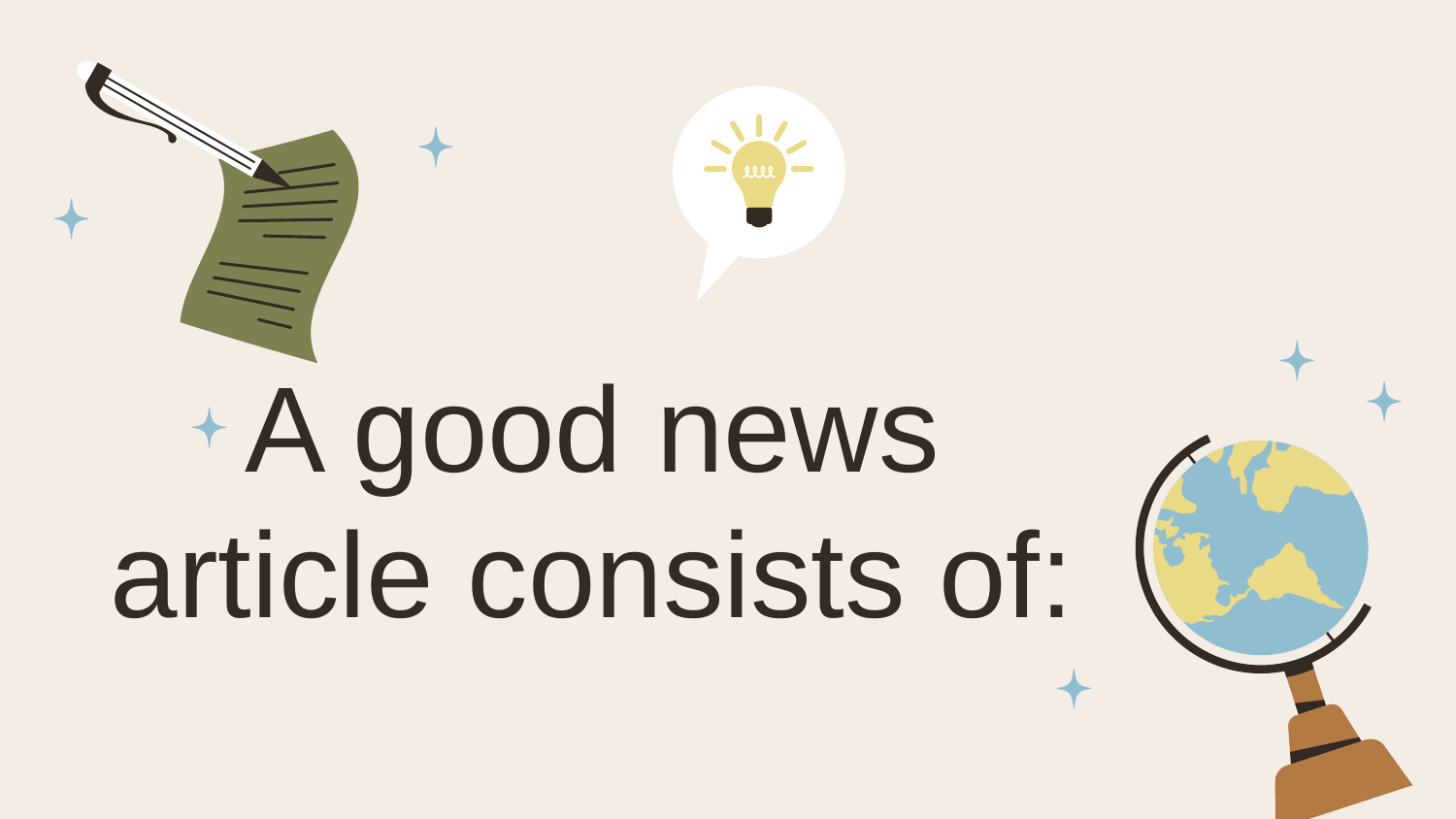

# A good news article consists of: